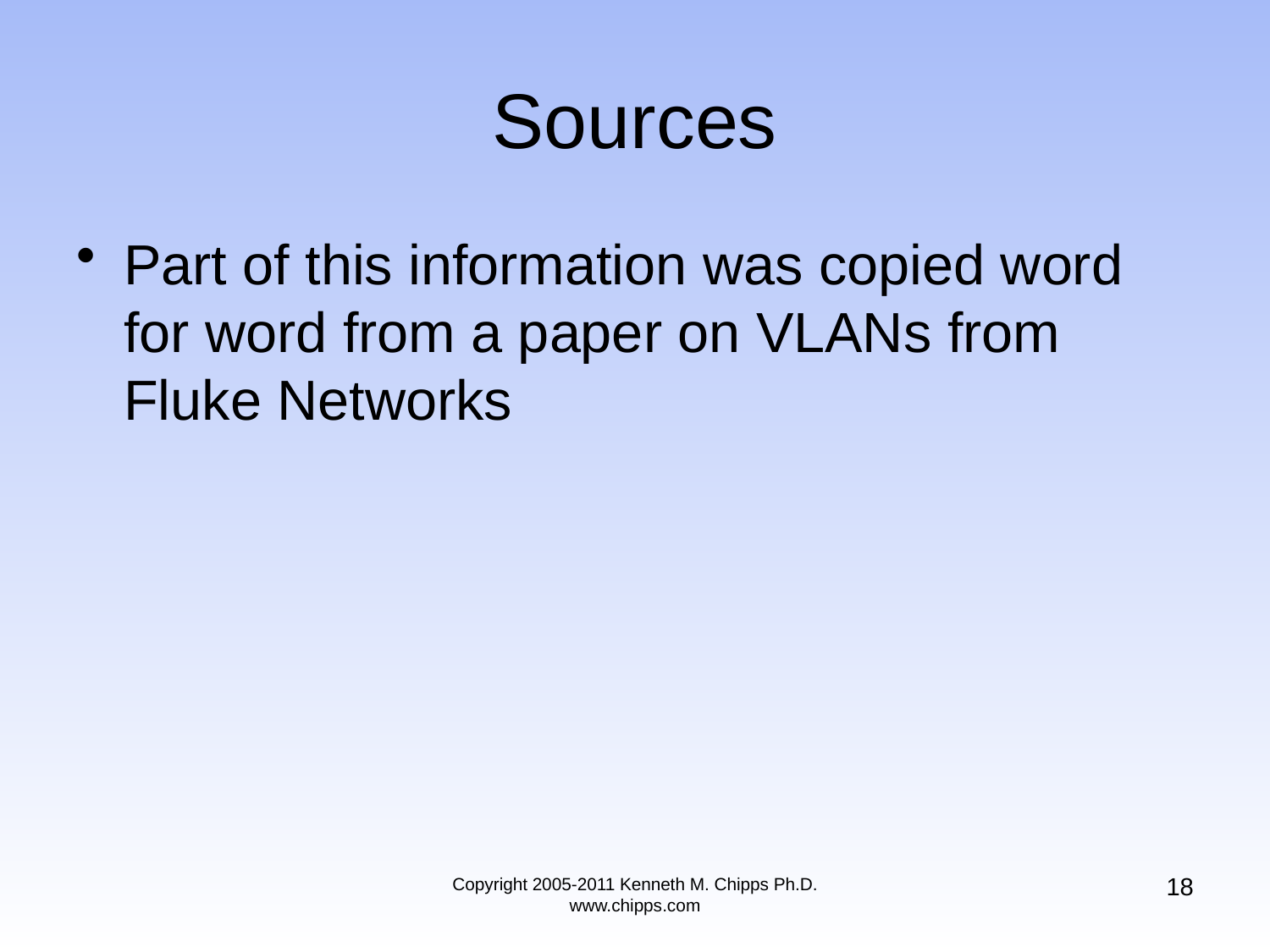

# Sources
Part of this information was copied word for word from a paper on VLANs from Fluke Networks
18
Copyright 2005-2011 Kenneth M. Chipps Ph.D. www.chipps.com